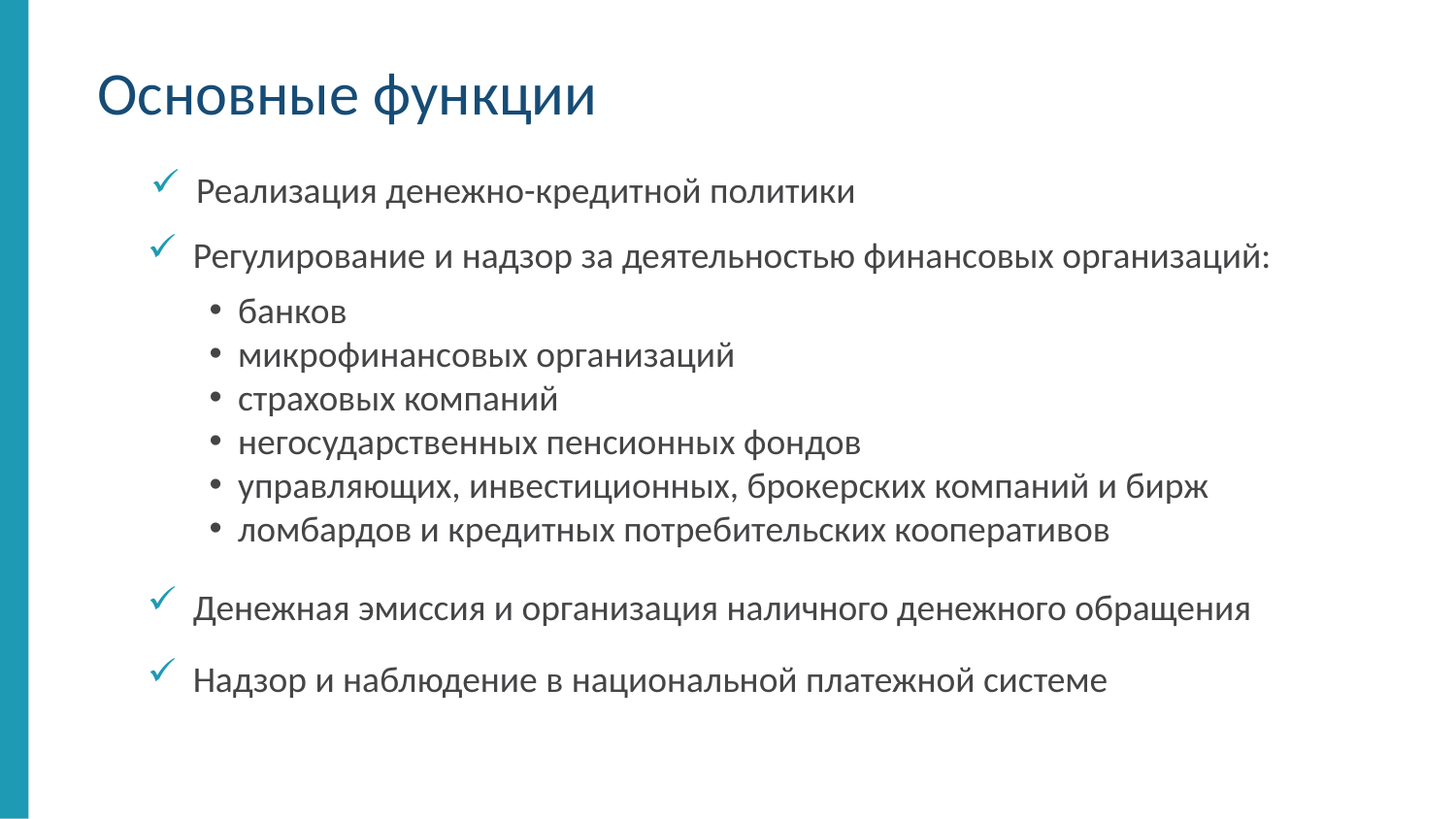

Основные функции
Реализация денежно-кредитной политики
Регулирование и надзор за деятельностью финансовых организаций:
банков
микрофинансовых организаций
страховых компаний
негосударственных пенсионных фондов
управляющих, инвестиционных, брокерских компаний и бирж
ломбардов и кредитных потребительских кооперативов
Денежная эмиссия и организация наличного денежного обращения
Надзор и наблюдение в национальной платежной системе